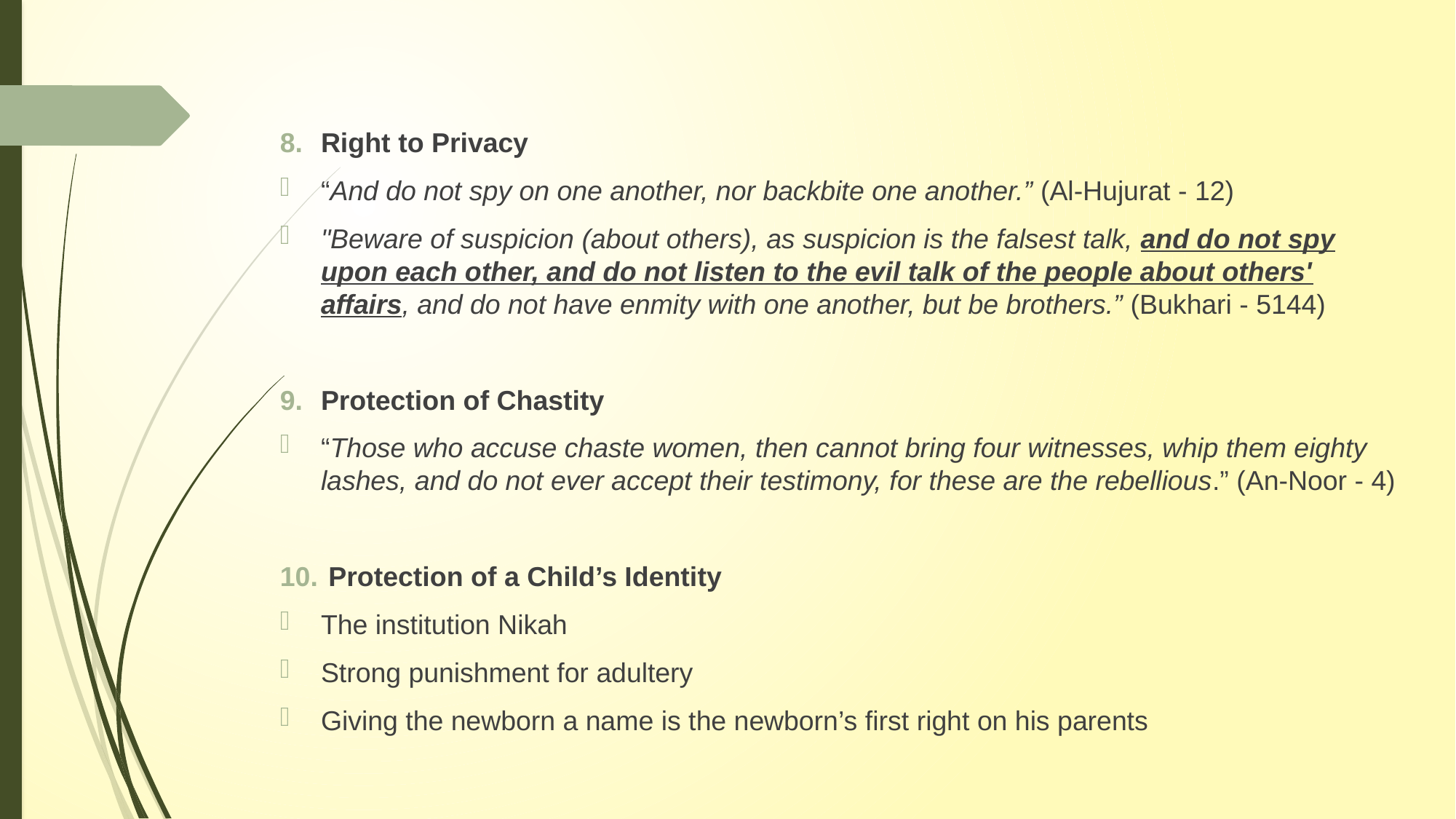

Right to Privacy
“And do not spy on one another, nor backbite one another.” (Al-Hujurat - 12)
"Beware of suspicion (about others), as suspicion is the falsest talk, and do not spy upon each other, and do not listen to the evil talk of the people about others' affairs, and do not have enmity with one another, but be brothers.” (Bukhari - 5144)

Protection of Chastity
“Those who accuse chaste women, then cannot bring four witnesses, whip them eighty lashes, and do not ever accept their testimony, for these are the rebellious.” (An-Noor - 4)

 Protection of a Child’s Identity
The institution Nikah
Strong punishment for adultery
Giving the newborn a name is the newborn’s first right on his parents